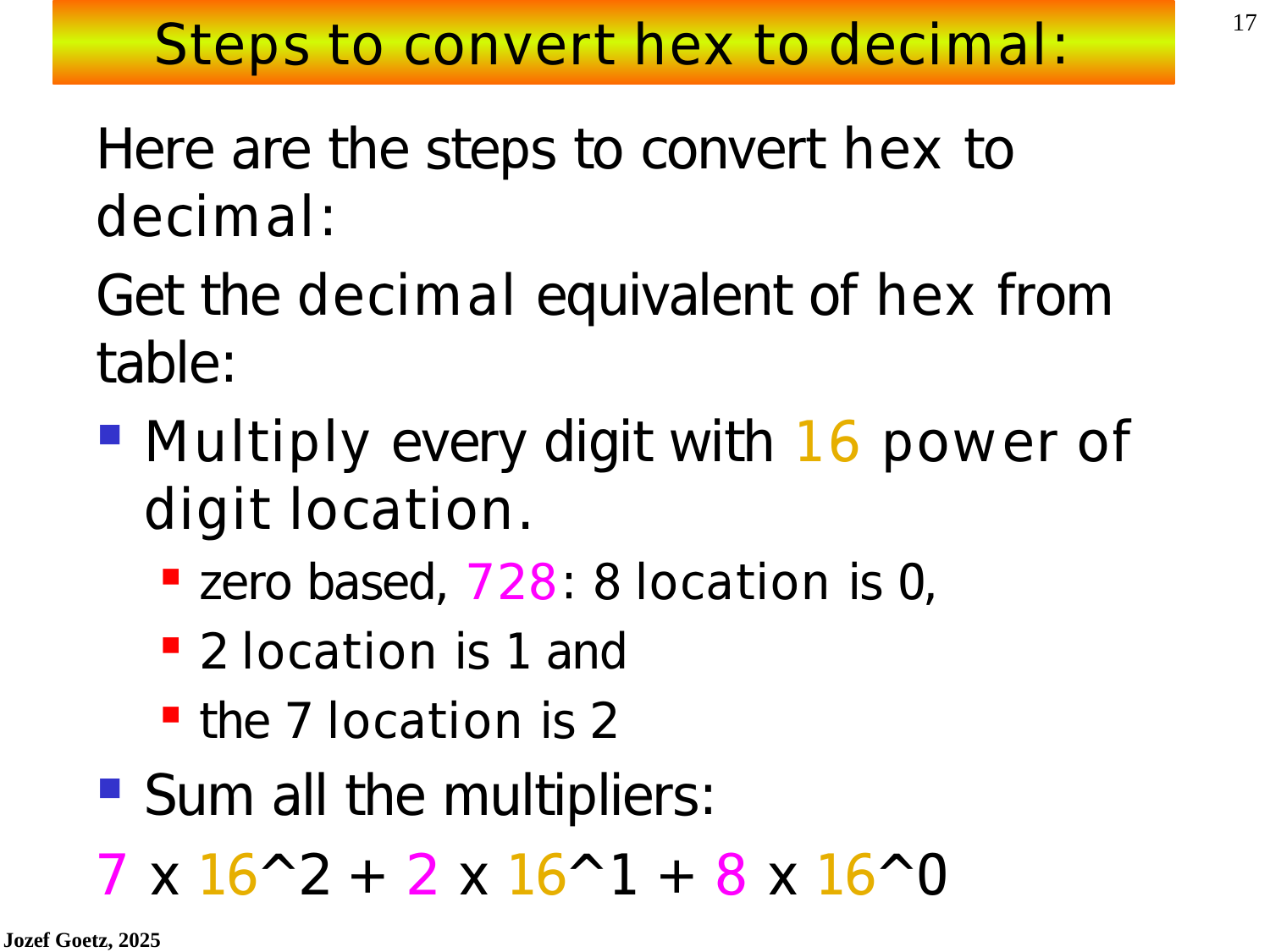

# Steps to convert hex to decimal:
Here are the steps to convert hex to decimal:
Get the decimal equivalent of hex from table:
Multiply every digit with 16 power of digit location.
zero based, 728: 8 location is 0,
2 location is 1 and
the 7 location is 2
Sum all the multipliers:
7 x 16^2 + 2 x 16^1 + 8 x 16^0